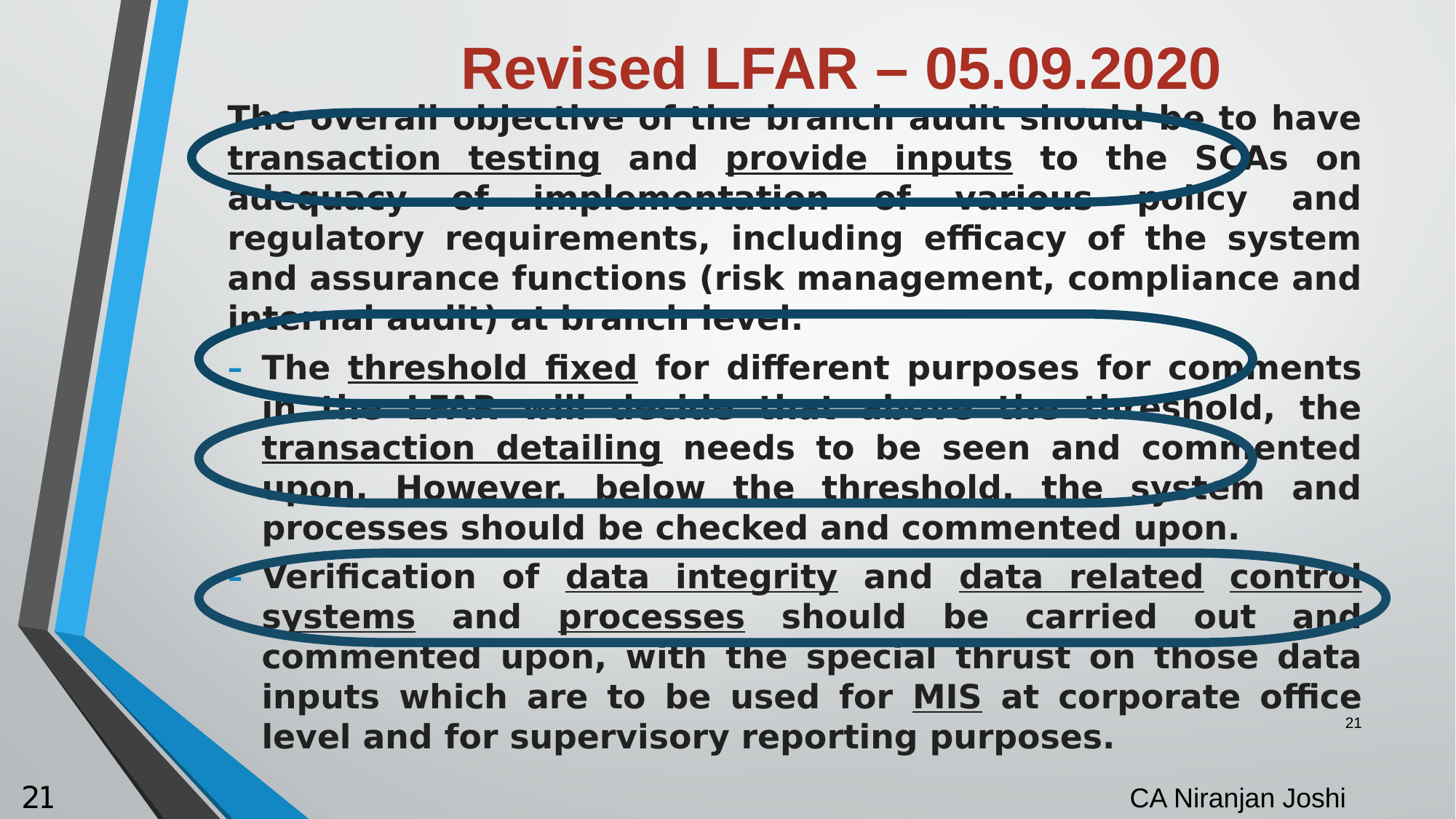

# Revised LFAR – 05.09.2020
The overall objective of the branch audit should be to have transaction testing and provide inputs to the SCAs on adequacy of implementation of various policy and regulatory requirements, including efficacy of the system and assurance functions (risk management, compliance and internal audit) at branch level.
The threshold fixed for different purposes for comments in the LFAR will decide that above the threshold, the transaction detailing needs to be seen and commented upon. However, below the threshold, the system and processes should be checked and commented upon.
Verification of data integrity and data related control systems and processes should be carried out and commented upon, with the special thrust on those data inputs which are to be used for MIS at corporate office level and for supervisory reporting purposes.

21
21
CA Niranjan Joshi